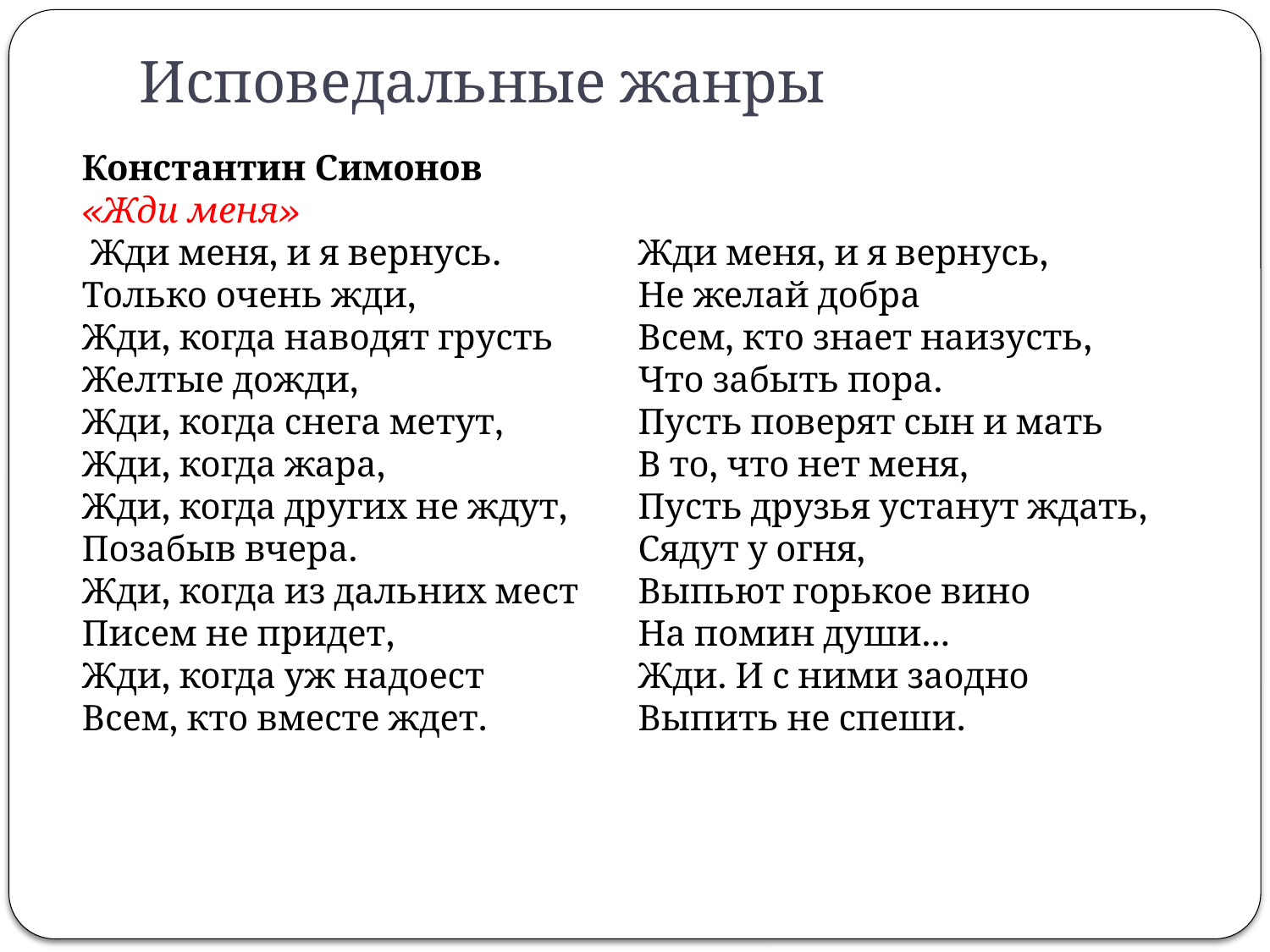

# Исповедальные жанры
Константин Симонов
«Жди меня»
 Жди меня, и я вернусь.
Только очень жди,
Жди, когда наводят грусть
Желтые дожди,
Жди, когда снега метут,
Жди, когда жара,
Жди, когда других не ждут,
Позабыв вчера.
Жди, когда из дальних мест
Писем не придет,
Жди, когда уж надоест
Всем, кто вместе ждет.

Жди меня, и я вернусь,
Не желай добра
Всем, кто знает наизусть,
Что забыть пора.
Пусть поверят сын и мать
В то, что нет меня,
Пусть друзья устанут ждать,
Сядут у огня,
Выпьют горькое вино
На помин души...
Жди. И с ними заодно
Выпить не спеши.